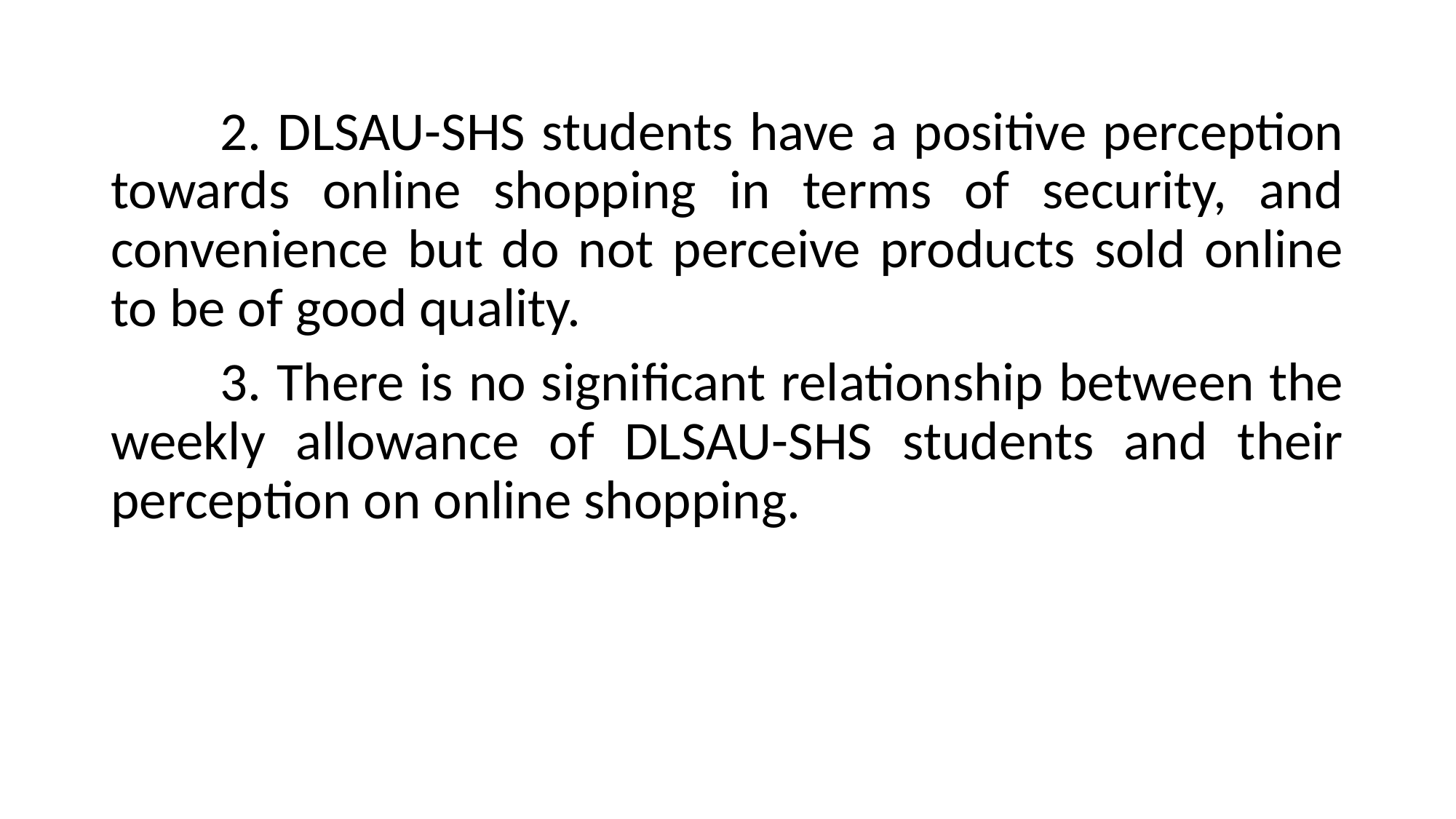

2. DLSAU-SHS students have a positive perception towards online shopping in terms of security, and convenience but do not perceive products sold online to be of good quality.
	3. There is no significant relationship between the weekly allowance of DLSAU-SHS students and their perception on online shopping.